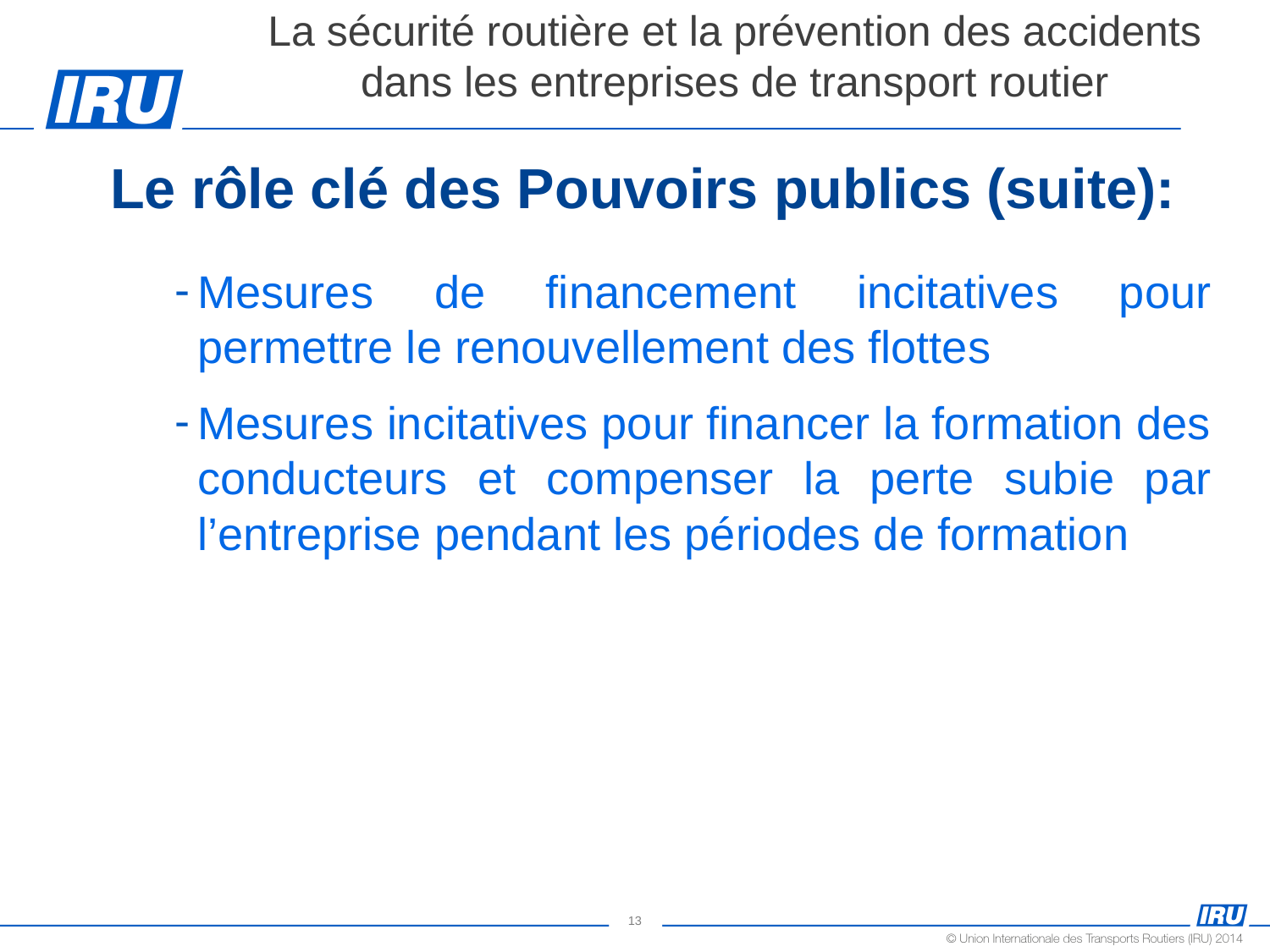

# La sécurité routière et la prévention des accidents dans les entreprises de transport routier
    Le rôle clé des Pouvoirs publics (suite):
Mesures de financement incitatives pour permettre le renouvellement des flottes
Mesures incitatives pour financer la formation des conducteurs et compenser la perte subie par l’entreprise pendant les périodes de formation